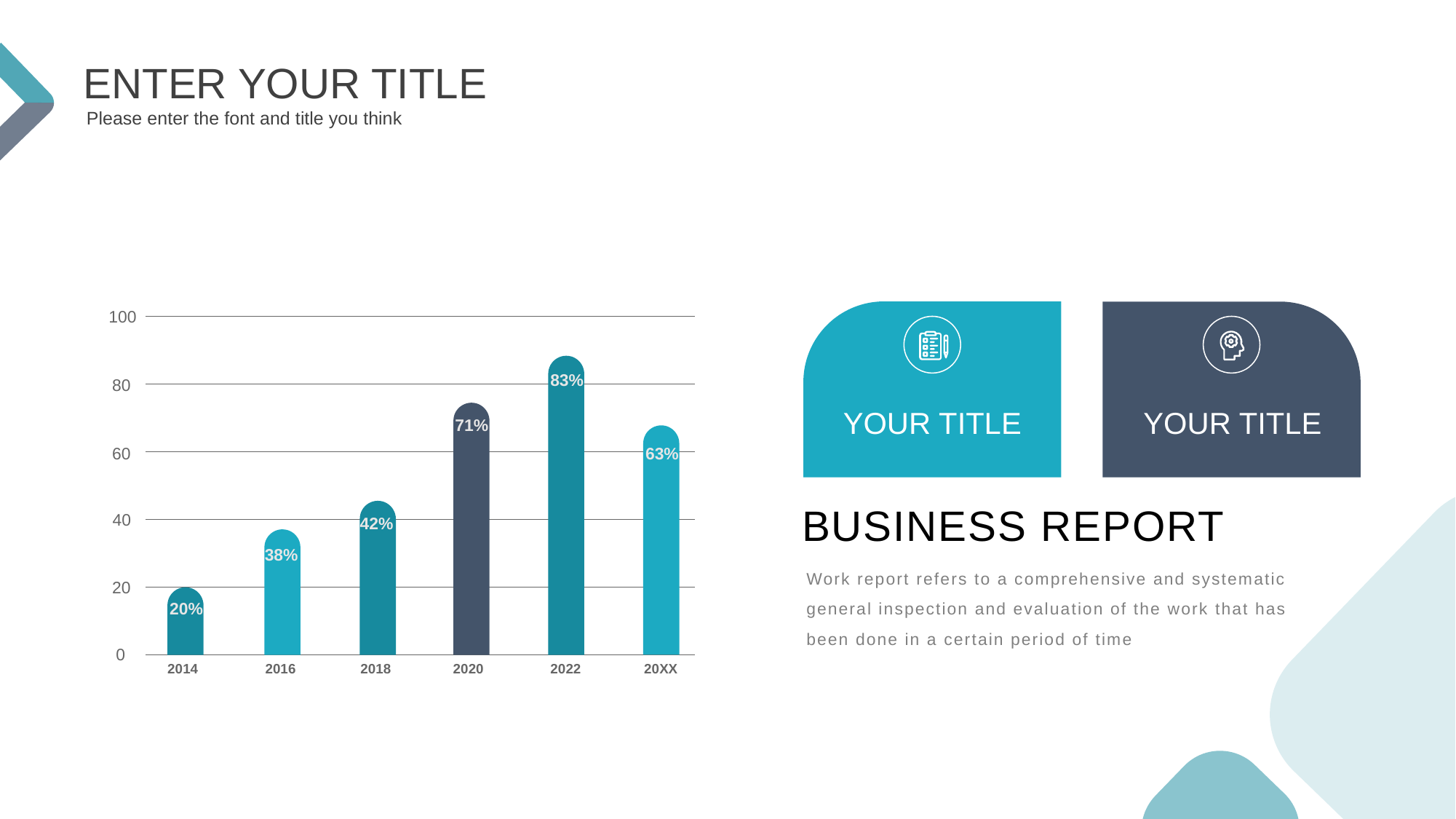

ENTER YOUR TITLE
Please enter the font and title you think

YOUR TITLE

YOUR TITLE
100

83%
2022
80

71%
2020

63%
20XX
60

42%
2018
40

38%
2016
20

20%
2014
0
BUSINESS REPORT

Work report refers to a comprehensive and systematic general inspection and evaluation of the work that has been done in a certain period of time